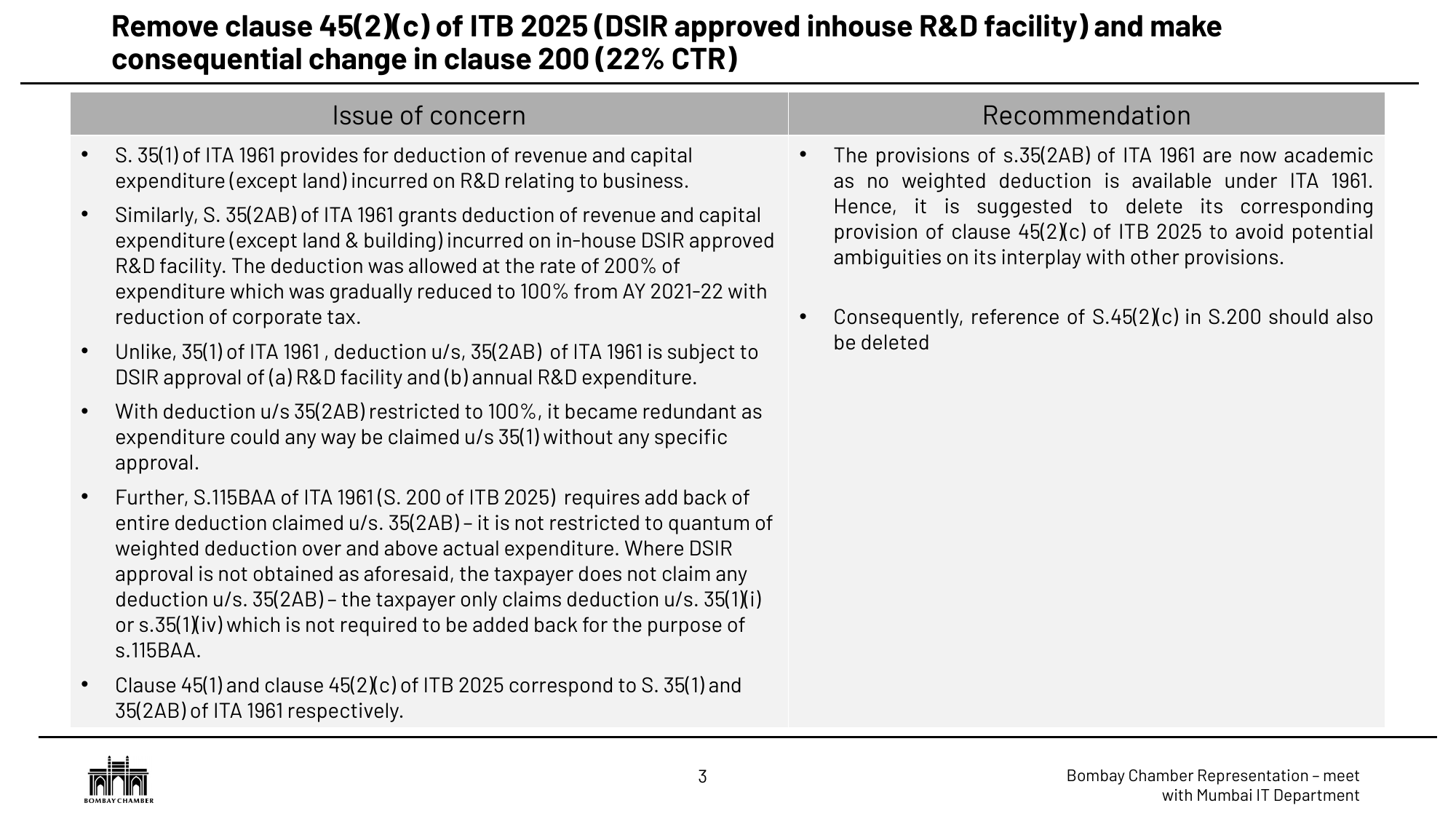

Remove clause 45(2)(c) of ITB 2025 (DSIR approved inhouse R&D facility) and make consequential change in clause 200 (22% CTR)
| Issue of concern | Recommendation |
| --- | --- |
| S. 35(1) of ITA 1961 provides for deduction of revenue and capital expenditure (except land) incurred on R&D relating to business. Similarly, S. 35(2AB) of ITA 1961 grants deduction of revenue and capital expenditure (except land & building) incurred on in-house DSIR approved R&D facility. The deduction was allowed at the rate of 200% of expenditure which was gradually reduced to 100% from AY 2021-22 with reduction of corporate tax. Unlike, 35(1) of ITA 1961 , deduction u/s, 35(2AB) of ITA 1961 is subject to DSIR approval of (a) R&D facility and (b) annual R&D expenditure. With deduction u/s 35(2AB) restricted to 100%, it became redundant as expenditure could any way be claimed u/s 35(1) without any specific approval. Further, S.115BAA of ITA 1961 (S. 200 of ITB 2025) requires add back of entire deduction claimed u/s. 35(2AB) – it is not restricted to quantum of weighted deduction over and above actual expenditure. Where DSIR approval is not obtained as aforesaid, the taxpayer does not claim any deduction u/s. 35(2AB) – the taxpayer only claims deduction u/s. 35(1)(i) or s.35(1)(iv) which is not required to be added back for the purpose of s.115BAA. Clause 45(1) and clause 45(2)(c) of ITB 2025 correspond to S. 35(1) and 35(2AB) of ITA 1961 respectively. | The provisions of s.35(2AB) of ITA 1961 are now academic as no weighted deduction is available under ITA 1961. Hence, it is suggested to delete its corresponding provision of clause 45(2)(c) of ITB 2025 to avoid potential ambiguities on its interplay with other provisions. Consequently, reference of S.45(2)(c) in S.200 should also be deleted |